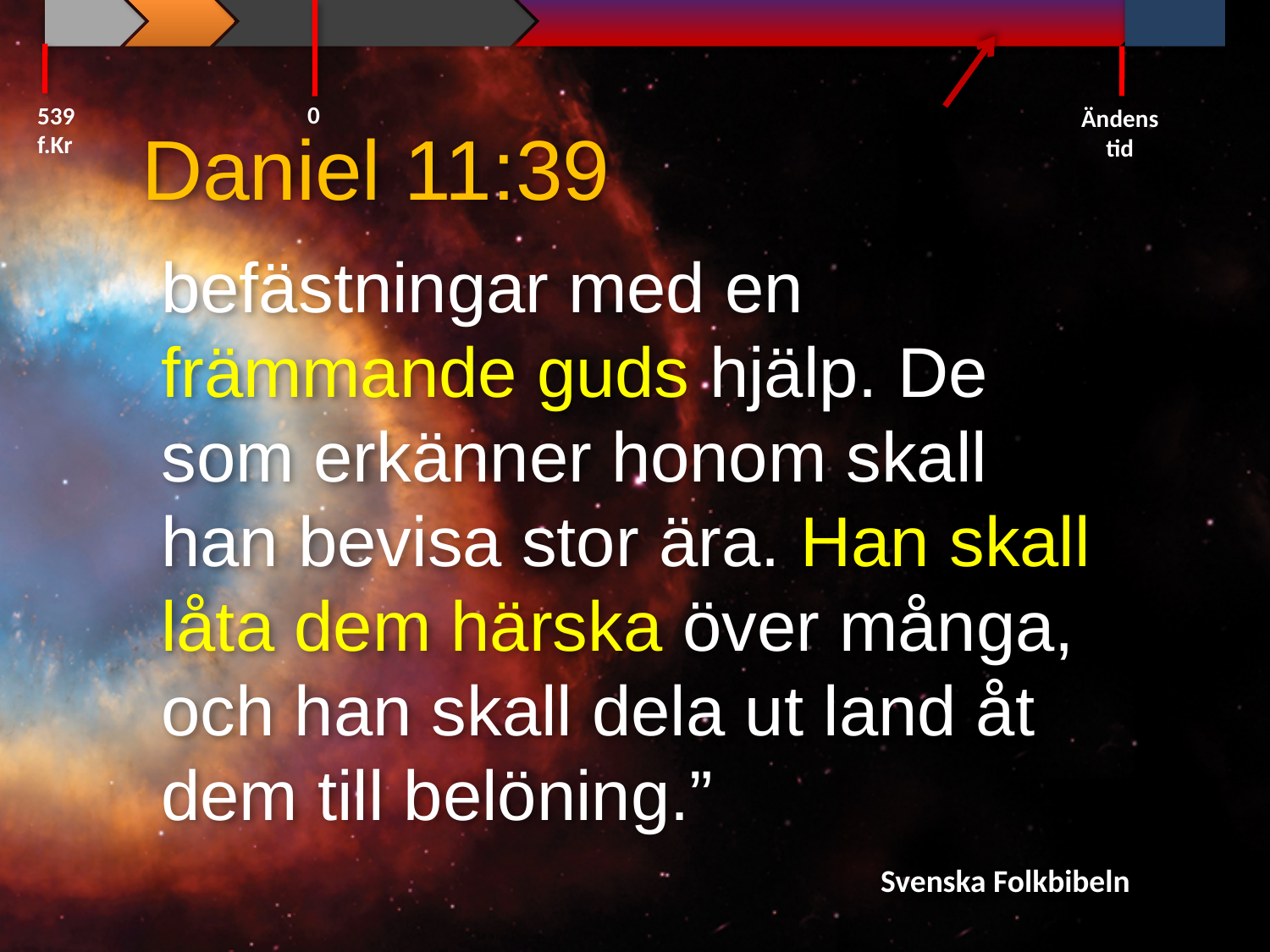

0
539 f.Kr
Ändens tid
Daniel 11:39
befästningar med en främmande guds hjälp. De som erkänner honom skall han bevisa stor ära. Han skall låta dem härska över många, och han skall dela ut land åt dem till belöning.”
Svenska Folkbibeln